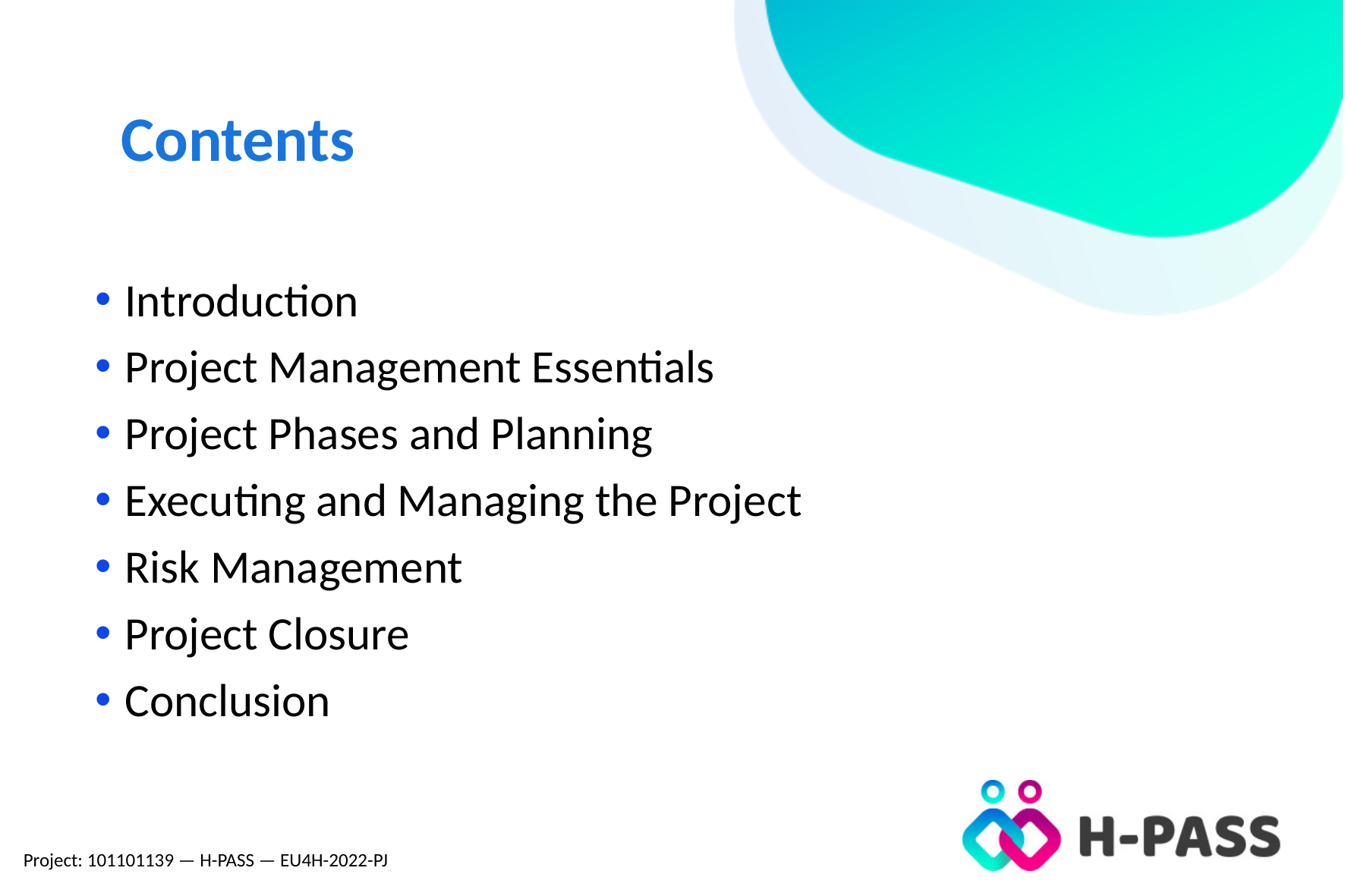

Contents
Introduction
Project Management Essentials
Project Phases and Planning
Executing and Managing the Project
Risk Management
Project Closure
Conclusion
Project: 101101139 — H-PASS — EU4H-2022-PJ